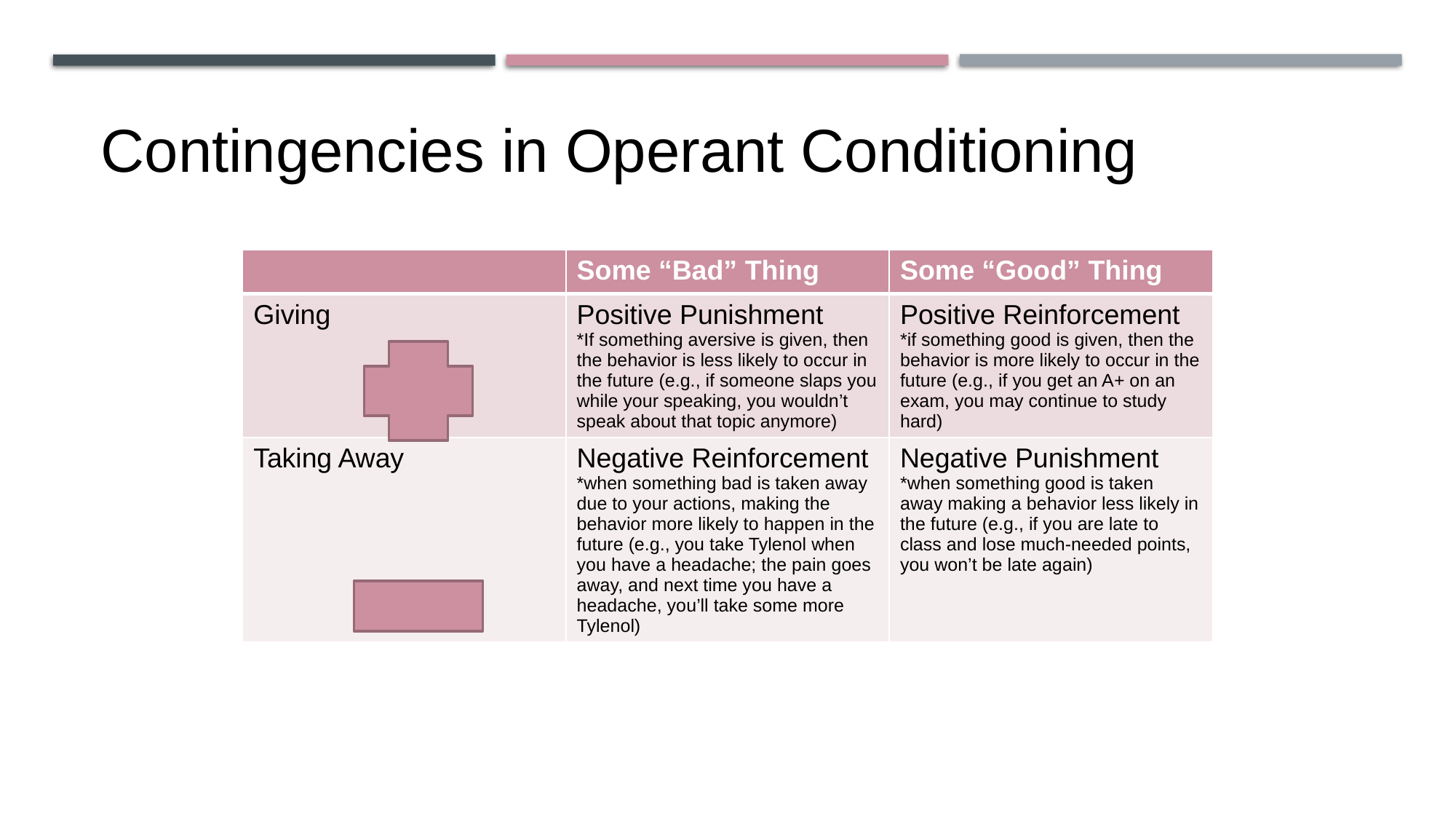

Contingencies in Operant Conditioning
|  | Some “Bad” Thing | Some “Good” Thing |
| --- | --- | --- |
| Giving | Positive Punishment \*If something aversive is given, then the behavior is less likely to occur in the future (e.g., if someone slaps you while your speaking, you wouldn’t speak about that topic anymore) | Positive Reinforcement \*if something good is given, then the behavior is more likely to occur in the future (e.g., if you get an A+ on an exam, you may continue to study hard) |
| Taking Away | Negative Reinforcement \*when something bad is taken away due to your actions, making the behavior more likely to happen in the future (e.g., you take Tylenol when you have a headache; the pain goes away, and next time you have a headache, you’ll take some more Tylenol) | Negative Punishment \*when something good is taken away making a behavior less likely in the future (e.g., if you are late to class and lose much-needed points, you won’t be late again) |